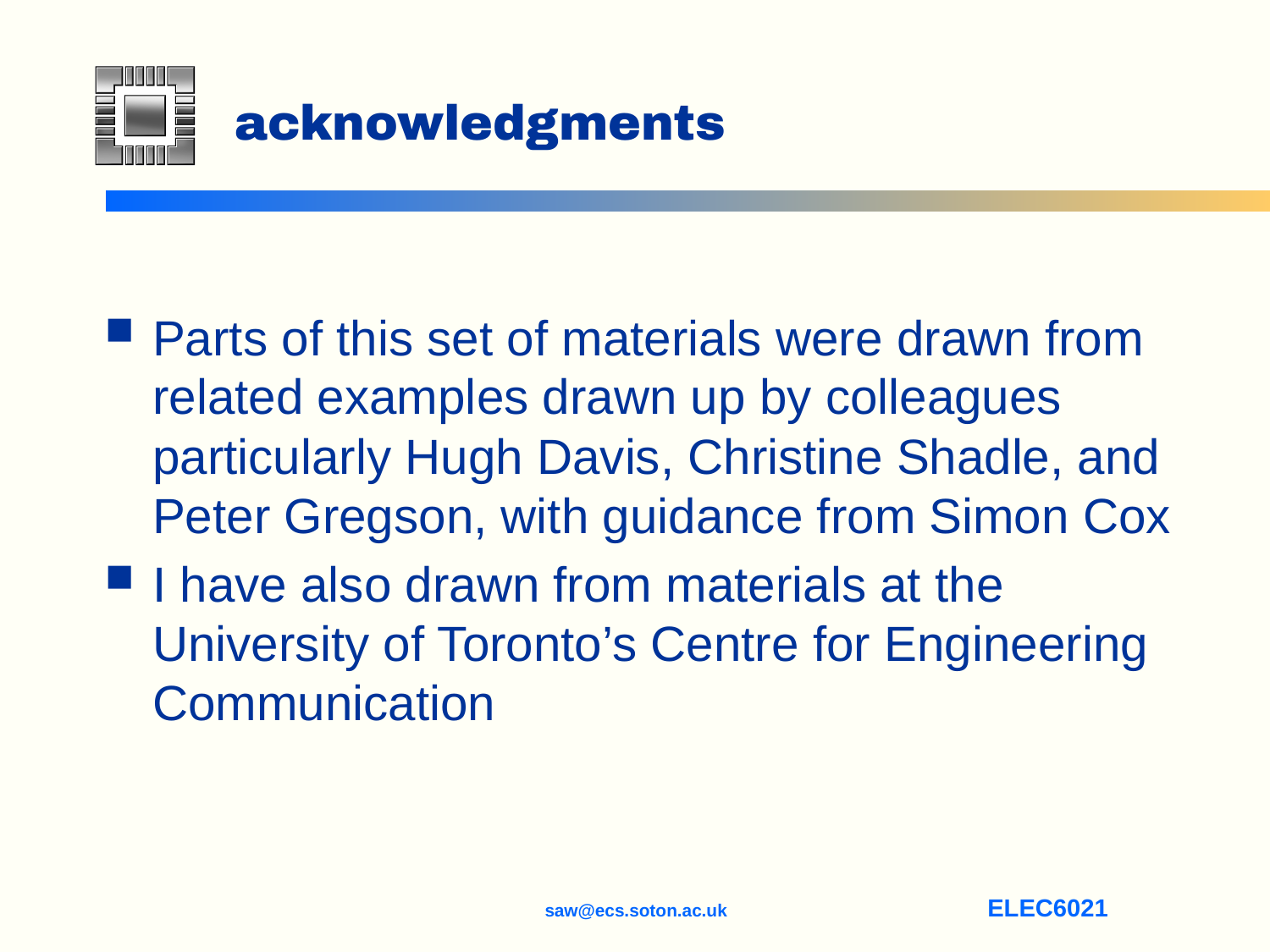

# acknowledgments
Parts of this set of materials were drawn from related examples drawn up by colleagues particularly Hugh Davis, Christine Shadle, and Peter Gregson, with guidance from Simon Cox
I have also drawn from materials at the University of Toronto’s Centre for Engineering Communication
saw@ecs.soton.ac.uk